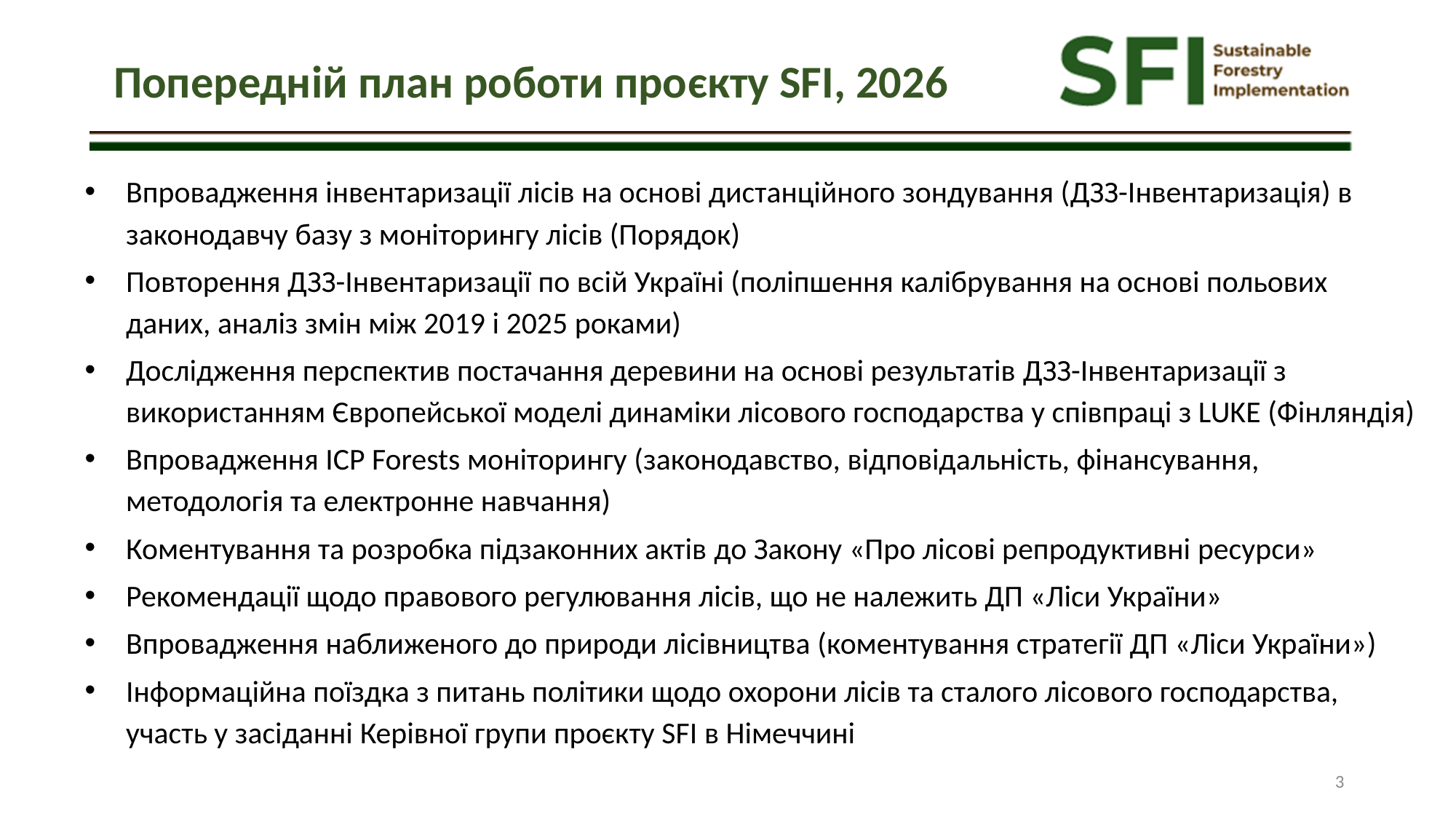

Попередній план роботи проєкту SFI, 2026
Впровадження інвентаризації лісів на основі дистанційного зондування (ДЗЗ-Інвентаризація) в законодавчу базу з моніторингу лісів (Порядок)
Повторення ДЗЗ-Інвентаризації по всій Україні (поліпшення калібрування на основі польових даних, аналіз змін між 2019 і 2025 роками)
Дослідження перспектив постачання деревини на основі результатів ДЗЗ-Інвентаризації з використанням Європейської моделі динаміки лісового господарства у співпраці з LUKE (Фінляндія)
Впровадження ICP Forests моніторингу (законодавство, відповідальність, фінансування, методологія та електронне навчання)
Коментування та розробка підзаконних актів до Закону «Про лісові репродуктивні ресурси»
Рекомендації щодо правового регулювання лісів, що не належить ДП «Ліси України»
Впровадження наближеного до природи лісівництва (коментування стратегії ДП «Ліси України»)
Інформаційна поїздка з питань політики щодо охорони лісів та сталого лісового господарства, участь у засіданні Керівної групи проєкту SFI в Німеччині
3